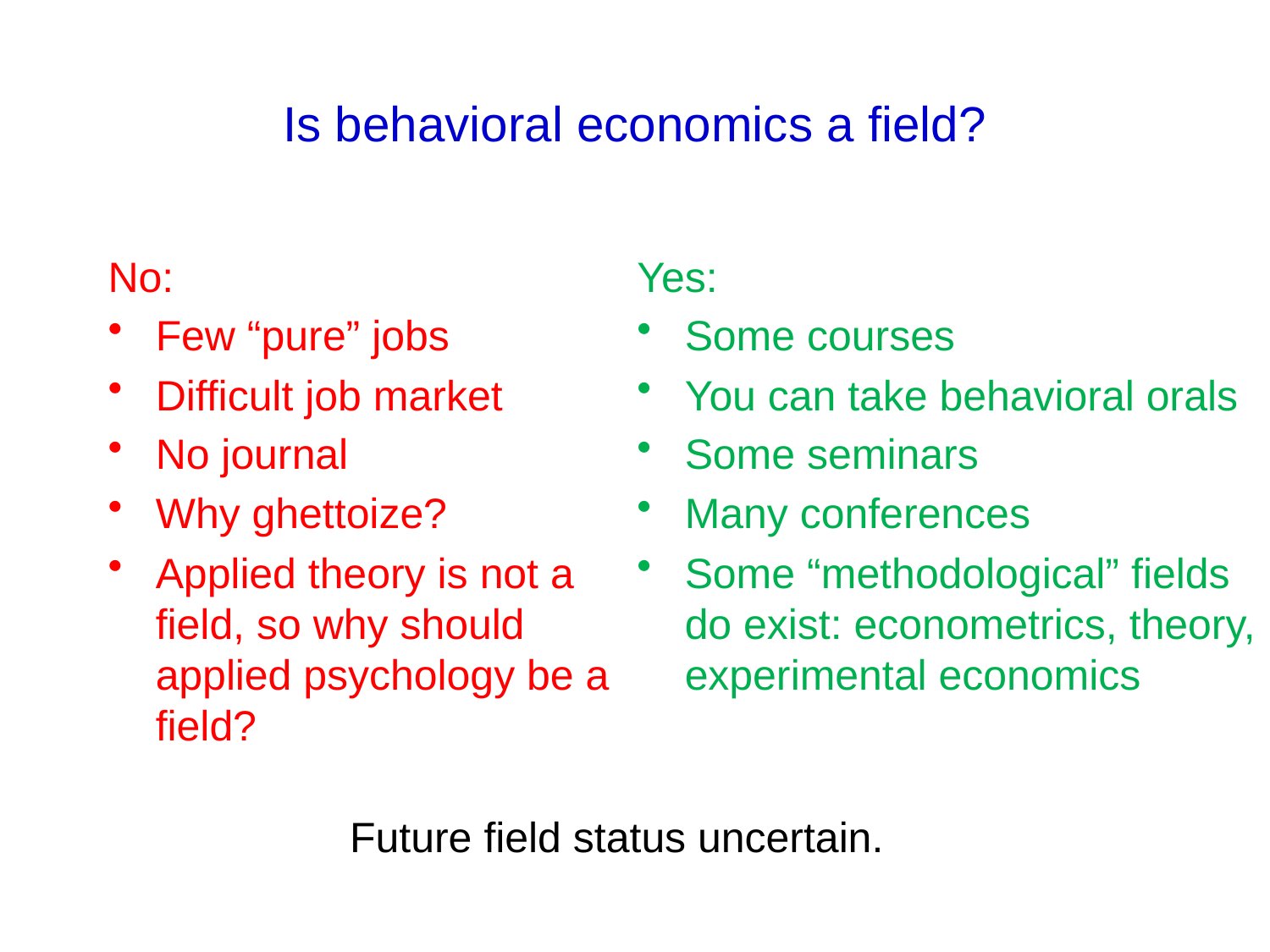

# Is behavioral economics a field?
No:
Few “pure” jobs
Difficult job market
No journal
Why ghettoize?
Applied theory is not a field, so why should applied psychology be a field?
Yes:
Some courses
You can take behavioral orals
Some seminars
Many conferences
Some “methodological” fields do exist: econometrics, theory, experimental economics

Future field status uncertain.